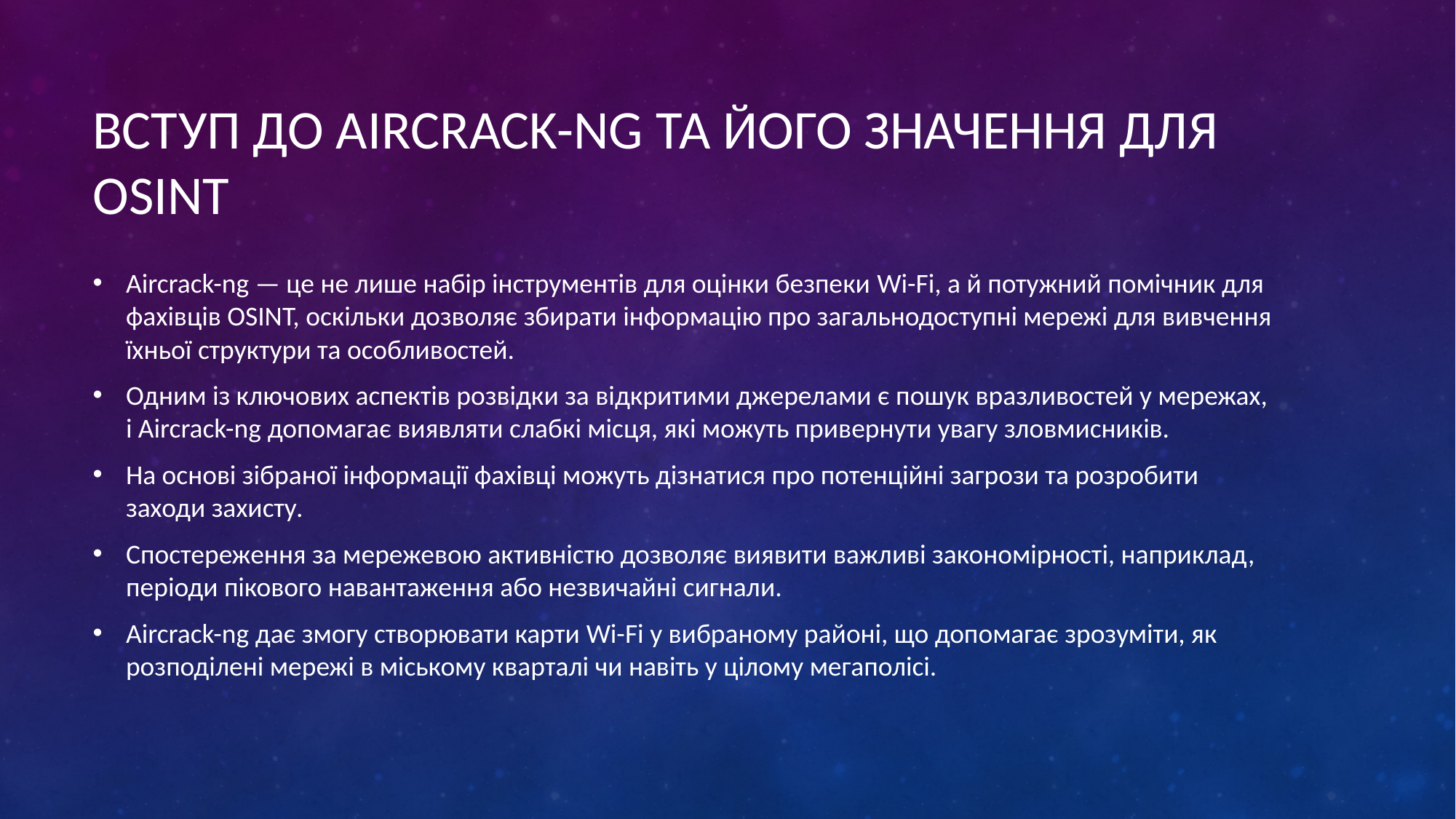

# Вступ до Aircrack-ng та його значення для OSINT
Aircrack-ng — це не лише набір інструментів для оцінки безпеки Wi-Fi, а й потужний помічник для фахівців OSINT, оскільки дозволяє збирати інформацію про загальнодоступні мережі для вивчення їхньої структури та особливостей.
Одним із ключових аспектів розвідки за відкритими джерелами є пошук вразливостей у мережах, і Aircrack-ng допомагає виявляти слабкі місця, які можуть привернути увагу зловмисників.
На основі зібраної інформації фахівці можуть дізнатися про потенційні загрози та розробити заходи захисту.
Спостереження за мережевою активністю дозволяє виявити важливі закономірності, наприклад, періоди пікового навантаження або незвичайні сигнали.
Aircrack-ng дає змогу створювати карти Wi-Fi у вибраному районі, що допомагає зрозуміти, як розподілені мережі в міському кварталі чи навіть у цілому мегаполісі.